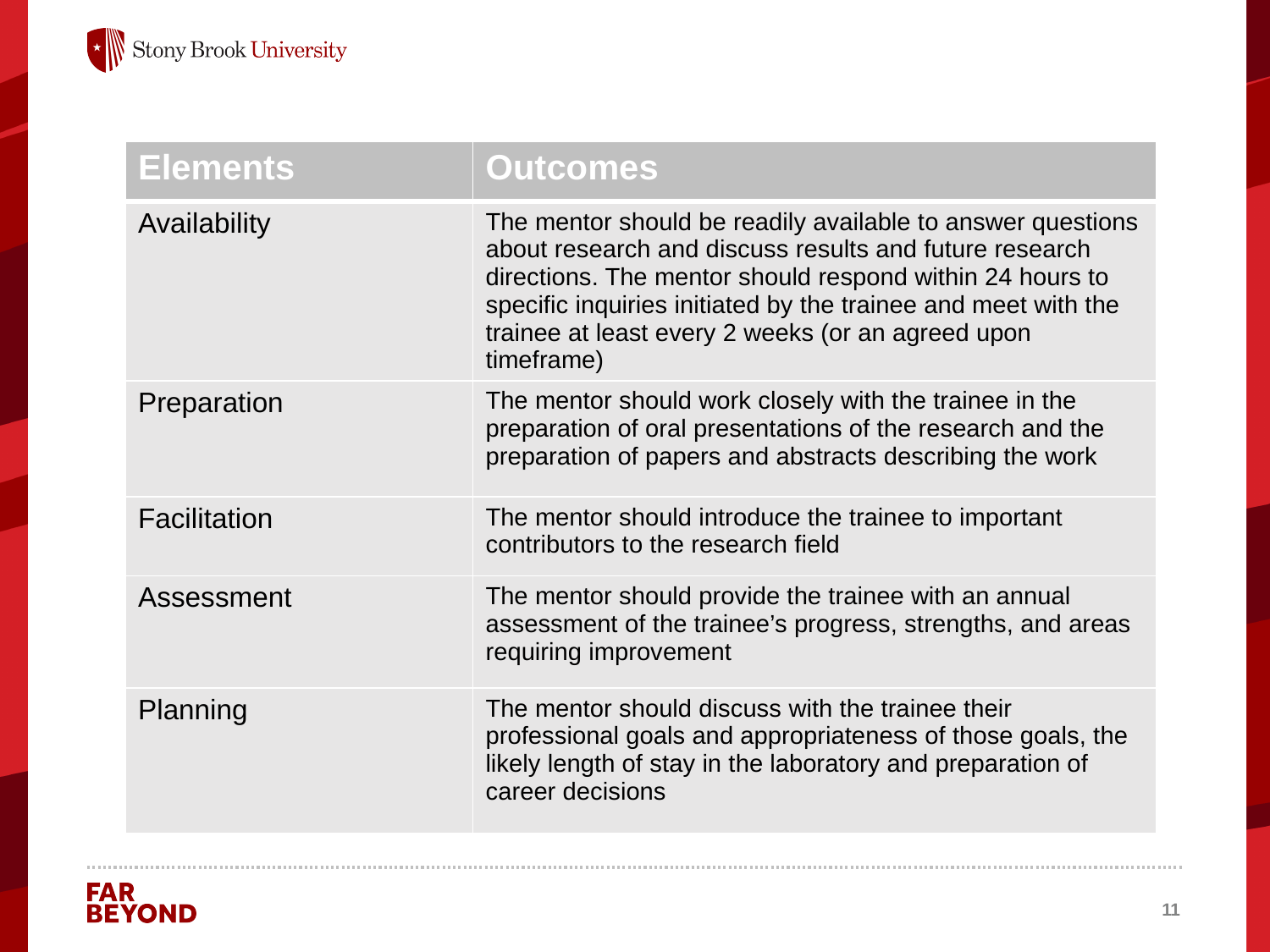

| Elements | Outcomes |
| --- | --- |
| Availability | The mentor should be readily available to answer questions about research and discuss results and future research directions. The mentor should respond within 24 hours to specific inquiries initiated by the trainee and meet with the trainee at least every 2 weeks (or an agreed upon timeframe) |
| Preparation | The mentor should work closely with the trainee in the preparation of oral presentations of the research and the preparation of papers and abstracts describing the work |
| Facilitation | The mentor should introduce the trainee to important contributors to the research field |
| Assessment | The mentor should provide the trainee with an annual assessment of the trainee’s progress, strengths, and areas requiring improvement |
| Planning | The mentor should discuss with the trainee their professional goals and appropriateness of those goals, the likely length of stay in the laboratory and preparation of career decisions |
11